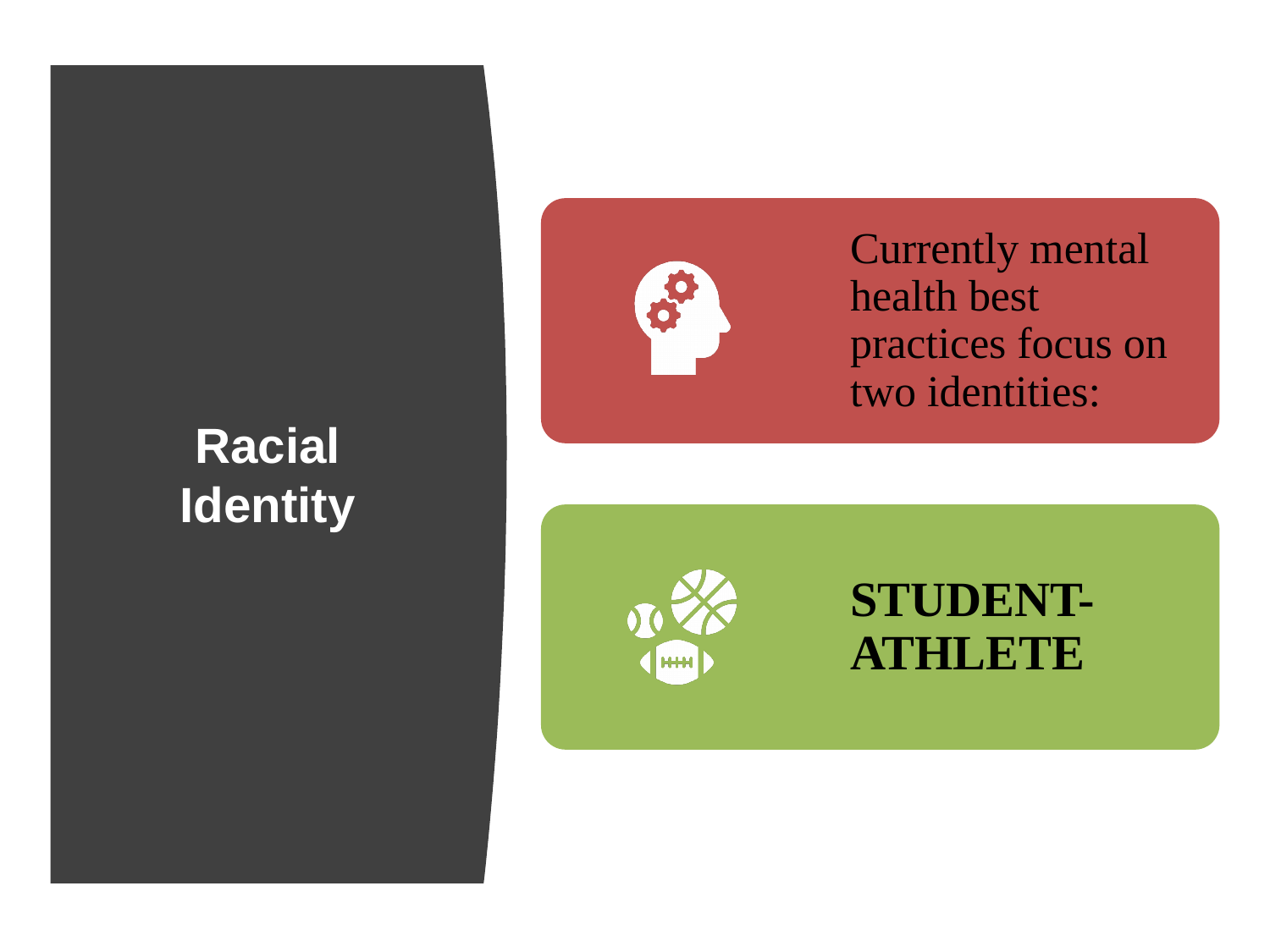

Currently mental health best practices focus on two identities:
STUDENT-ATHLETE

# Racial Identity